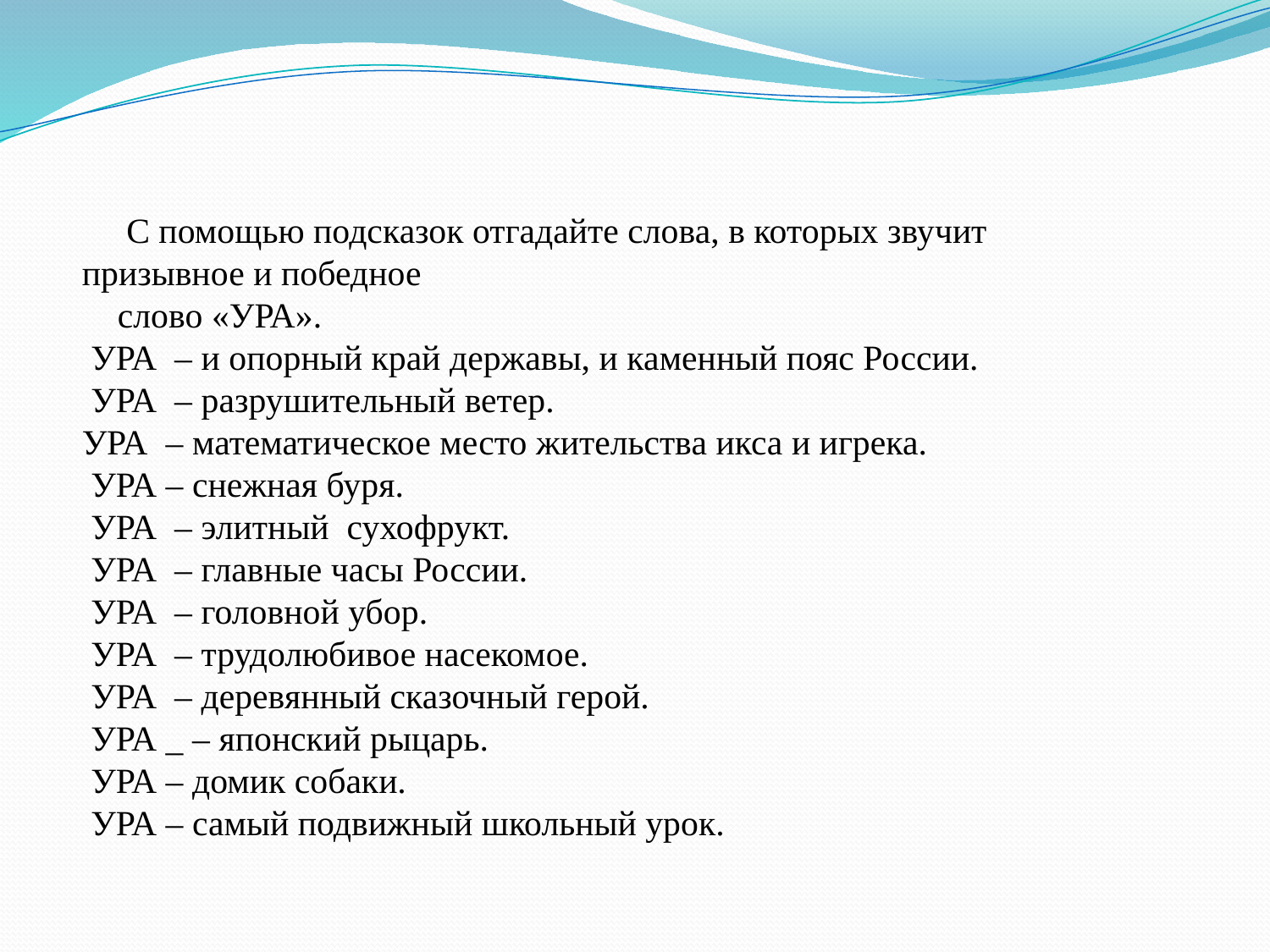

С помощью подсказок отгадайте слова, в которых звучит призывное и победное
    слово «УРА».
 УРА  – и опорный край державы, и каменный пояс России.
 УРА  – разрушительный ветер.
УРА  – математическое место жительства икса и игрека.
 УРА – снежная буря.
 УРА  – элитный  сухофрукт.
 УРА  – главные часы России.
 УРА  – головной убор.
 УРА  – трудолюбивое насекомое.
 УРА  – деревянный сказочный герой.
 УРА _ – японский рыцарь.
 УРА – домик собаки.
 УРА – самый подвижный школьный урок.